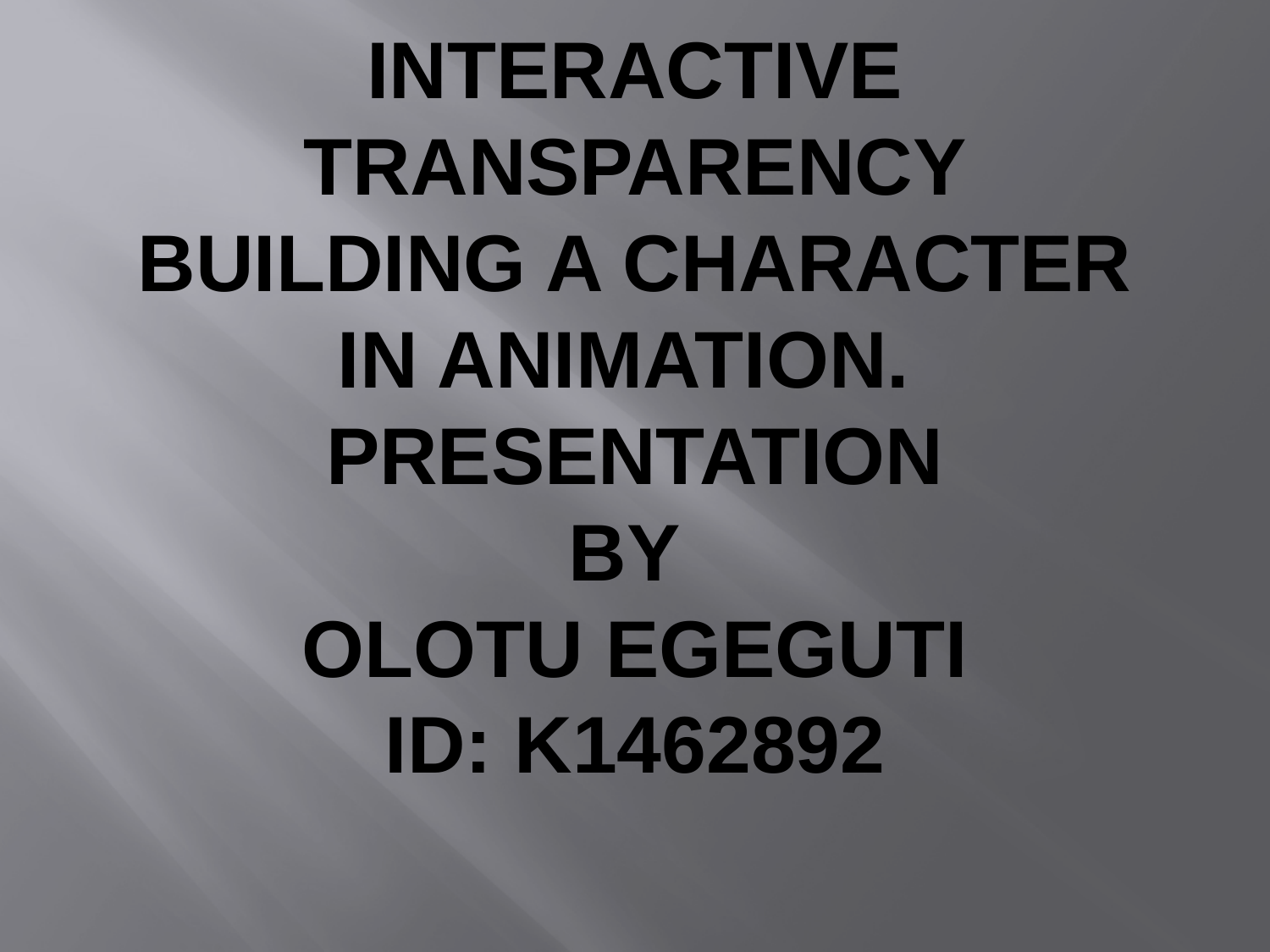

# INTERACTIVE TRANSPARENCY BUILDING A Character IN ANIMATION. PRESENTATION BY OLOTU EGEGUTI id: k1462892